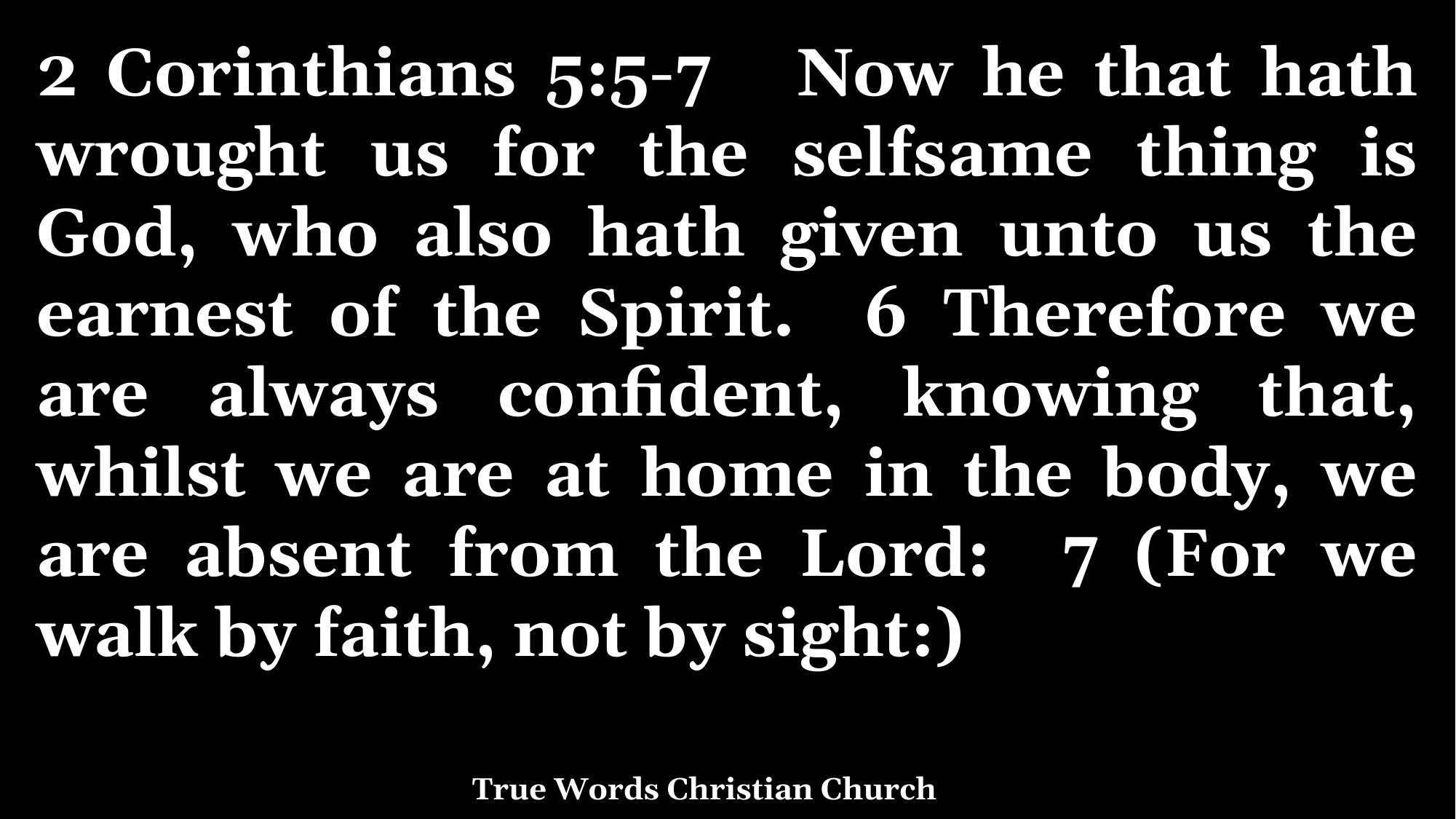

2 Corinthians 5:5-7   Now he that hath wrought us for the selfsame thing is God, who also hath given unto us the earnest of the Spirit.  6 Therefore we are always confident, knowing that, whilst we are at home in the body, we are absent from the Lord:  7 (For we walk by faith, not by sight:)
True Words Christian Church